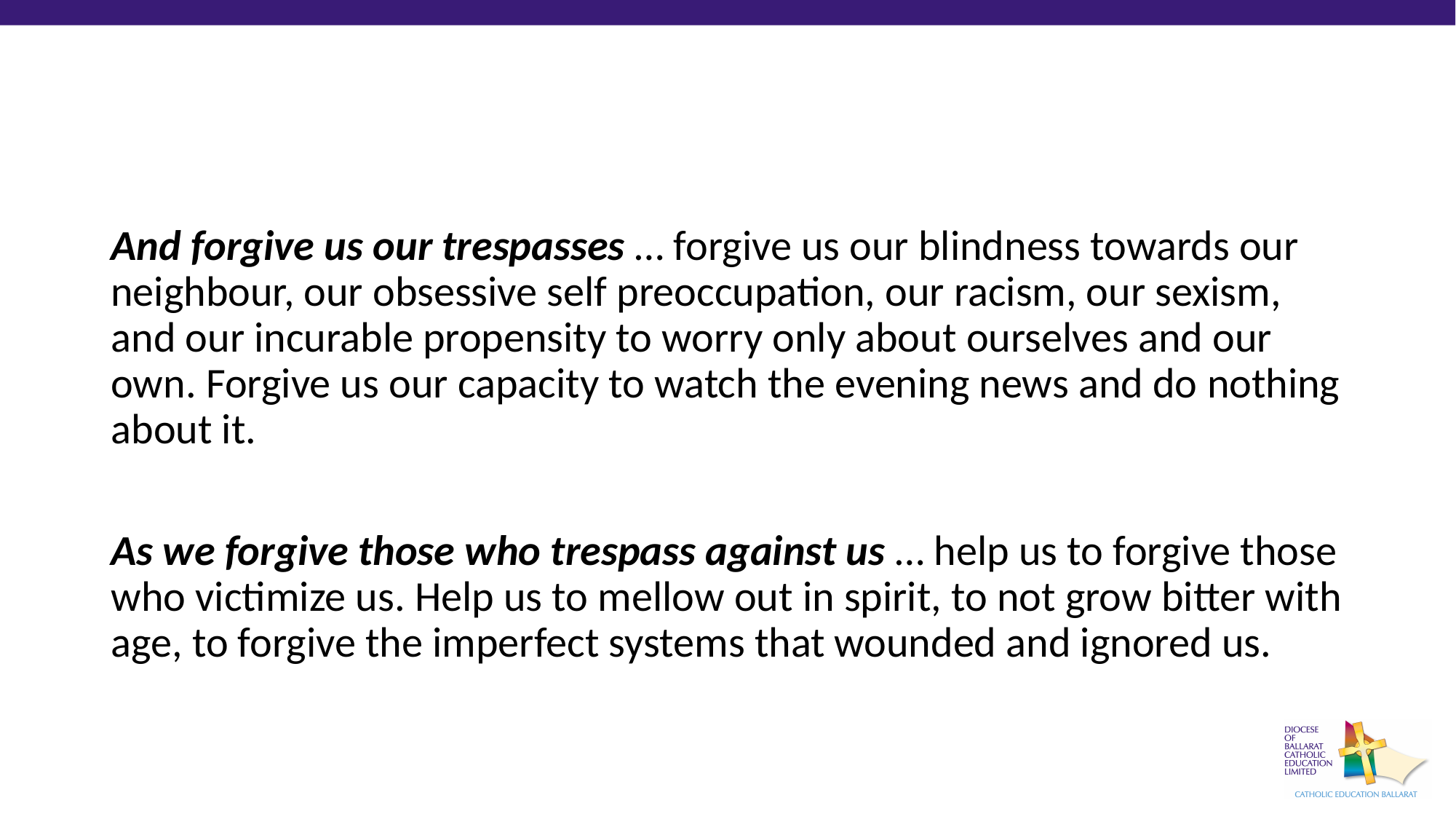

And forgive us our trespasses … forgive us our blindness towards our neighbour, our obsessive self preoccupation, our racism, our sexism, and our incurable propensity to worry only about ourselves and our own. Forgive us our capacity to watch the evening news and do nothing about it.

As we forgive those who trespass against us … help us to forgive those who victimize us. Help us to mellow out in spirit, to not grow bitter with age, to forgive the imperfect systems that wounded and ignored us.